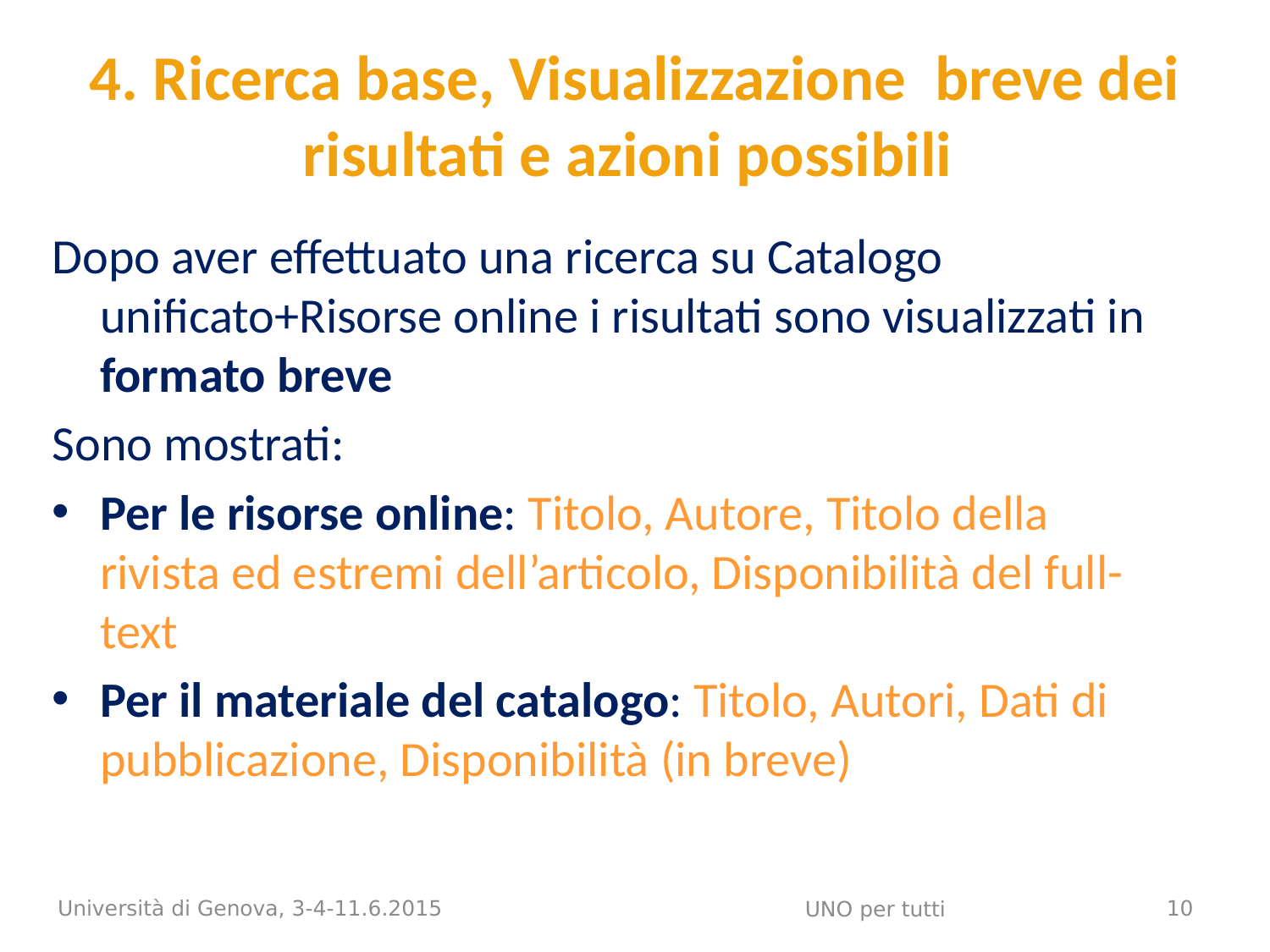

# 4. Ricerca base, Visualizzazione  breve dei risultati e azioni possibili
Dopo aver effettuato una ricerca su Catalogo unificato+Risorse online i risultati sono visualizzati in formato breve
Sono mostrati:
Per le risorse online: Titolo, Autore, Titolo della rivista ed estremi dell’articolo, Disponibilità del full-text
Per il materiale del catalogo: Titolo, Autori, Dati di pubblicazione, Disponibilità (in breve)

Università di Genova, 3-4-11.6.2015
10
UNO per tutti